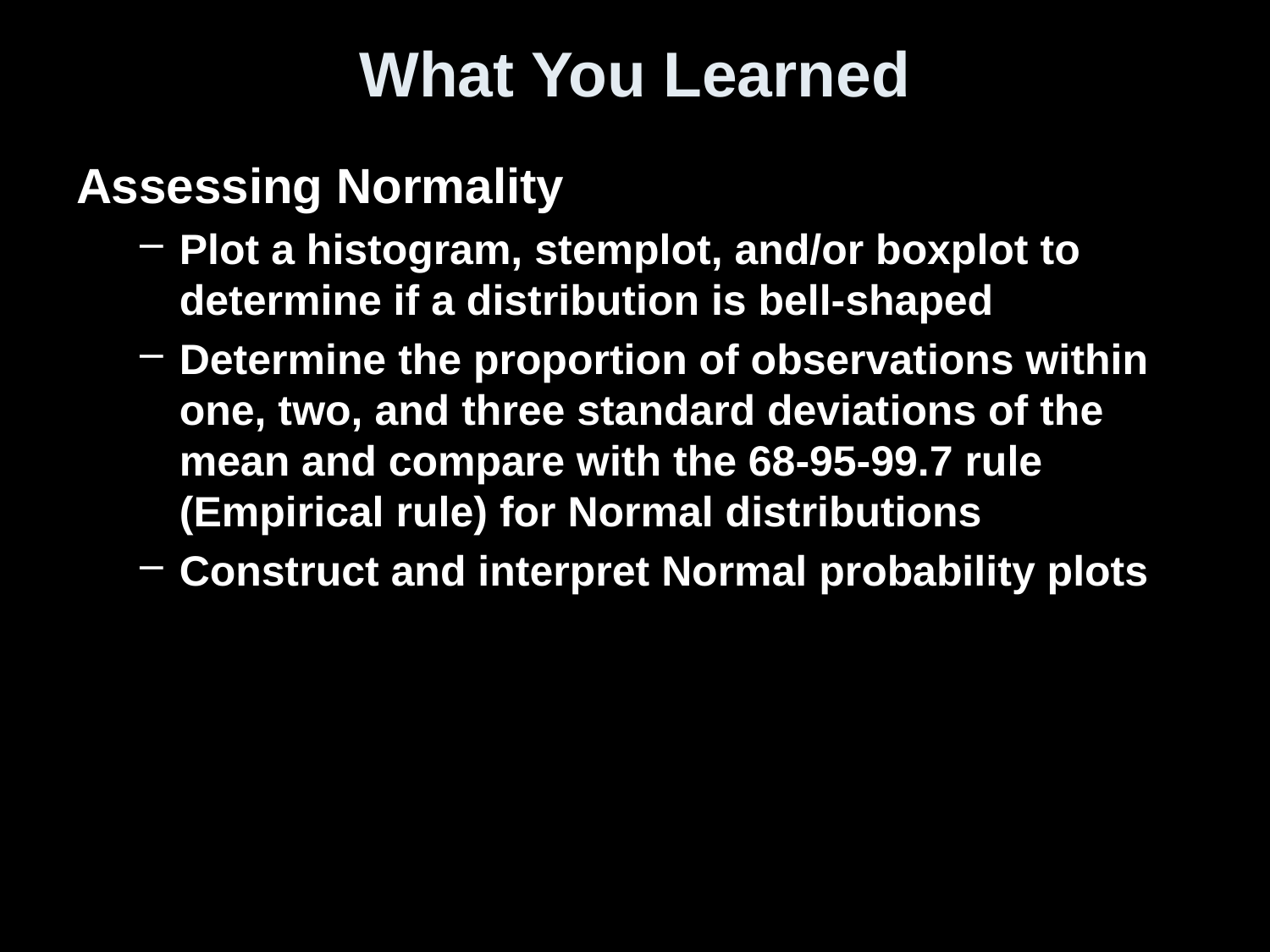

# What You Learned
Assessing Normality
Plot a histogram, stemplot, and/or boxplot to determine if a distribution is bell-shaped
Determine the proportion of observations within one, two, and three standard deviations of the mean and compare with the 68-95-99.7 rule (Empirical rule) for Normal distributions
Construct and interpret Normal probability plots